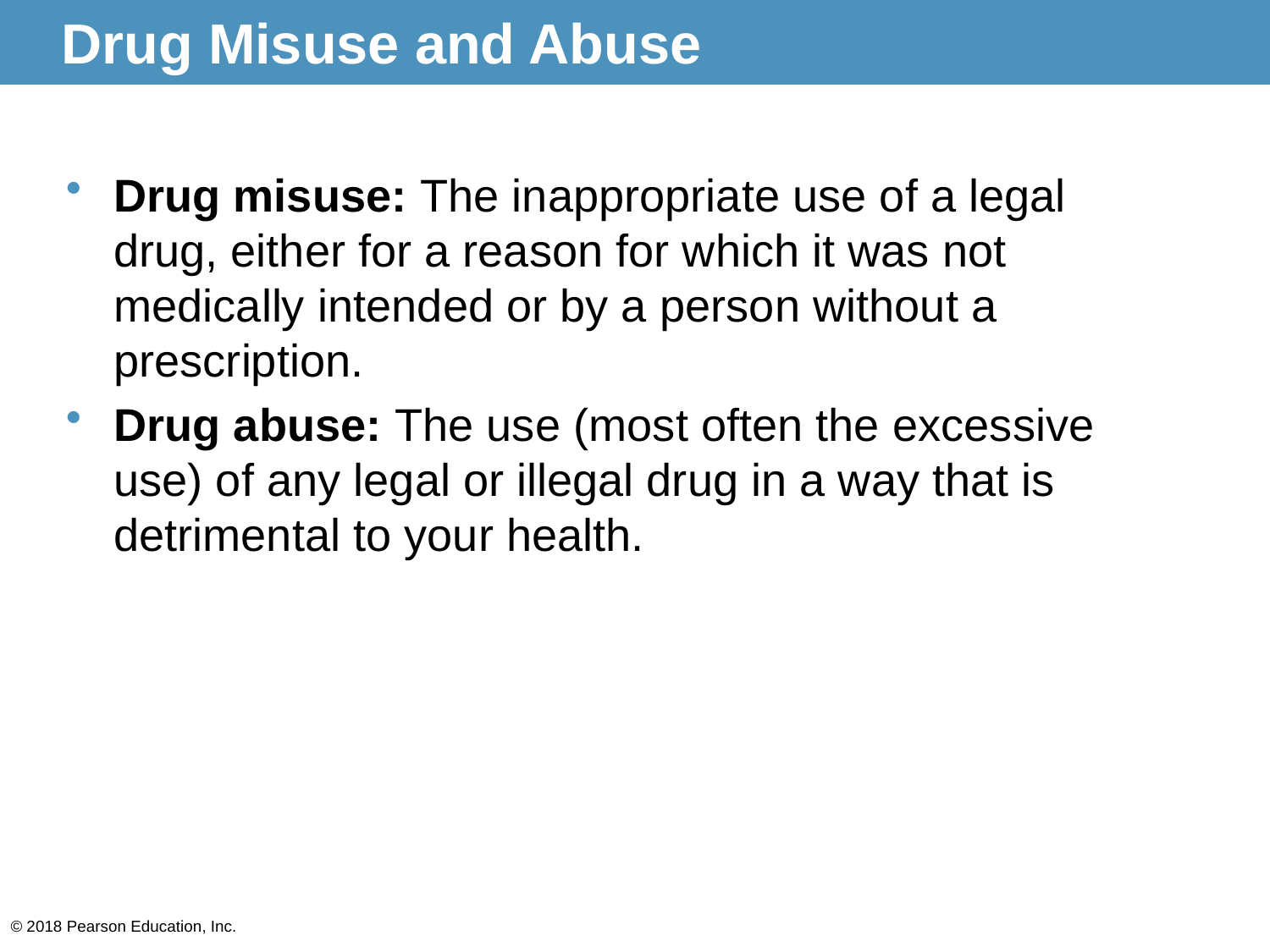

# Drug Misuse and Abuse
Drug misuse: The inappropriate use of a legal drug, either for a reason for which it was not medically intended or by a person without a prescription.
Drug abuse: The use (most often the excessive use) of any legal or illegal drug in a way that is detrimental to your health.